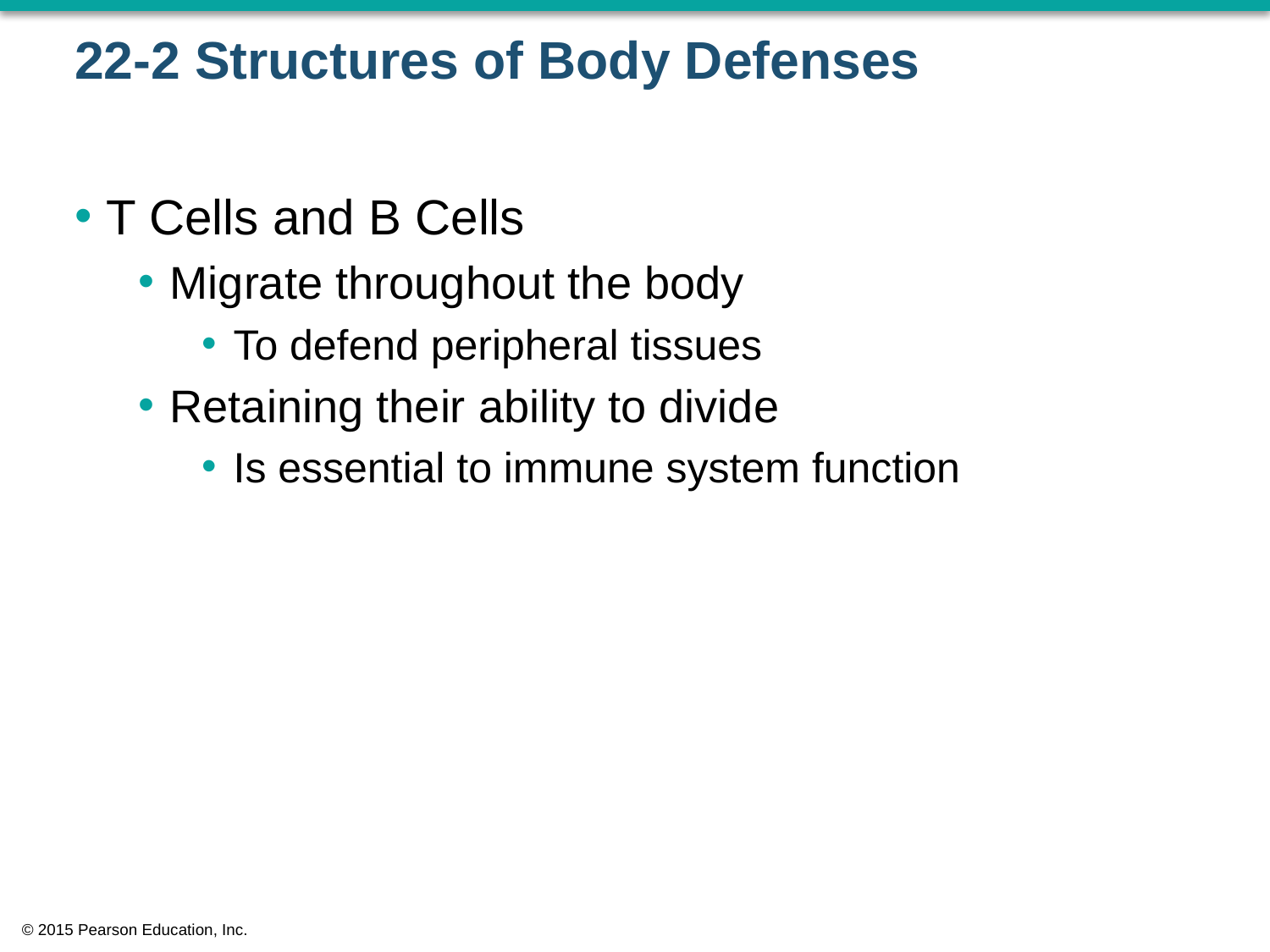

# 22-2 Structures of Body Defenses
T Cells and B Cells
Migrate throughout the body
To defend peripheral tissues
Retaining their ability to divide
Is essential to immune system function